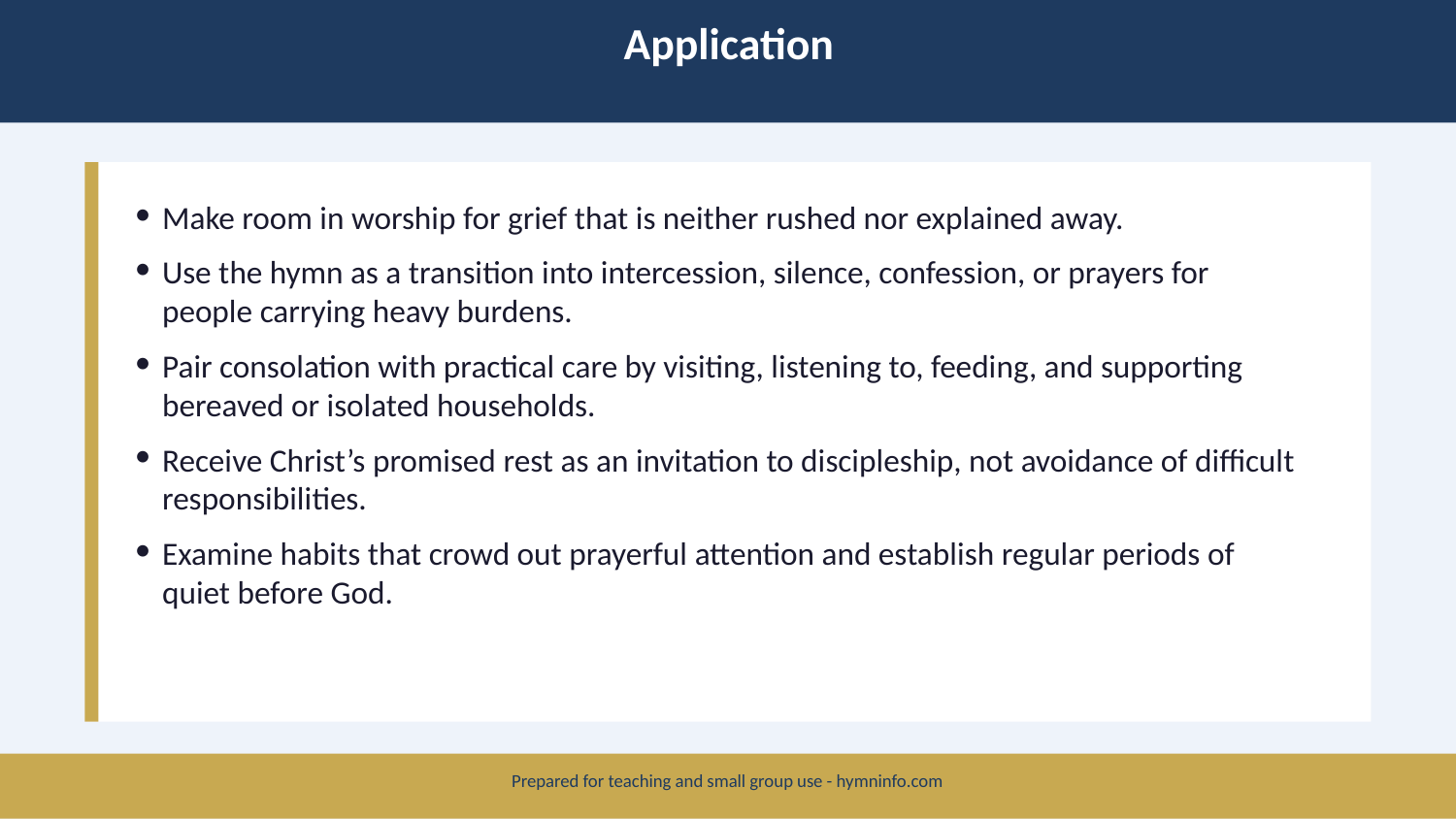

Application

Make room in worship for grief that is neither rushed nor explained away.
Use the hymn as a transition into intercession, silence, confession, or prayers for people carrying heavy burdens.
Pair consolation with practical care by visiting, listening to, feeding, and supporting bereaved or isolated households.
Receive Christ’s promised rest as an invitation to discipleship, not avoidance of difficult responsibilities.
Examine habits that crowd out prayerful attention and establish regular periods of quiet before God.

Prepared for teaching and small group use - hymninfo.com